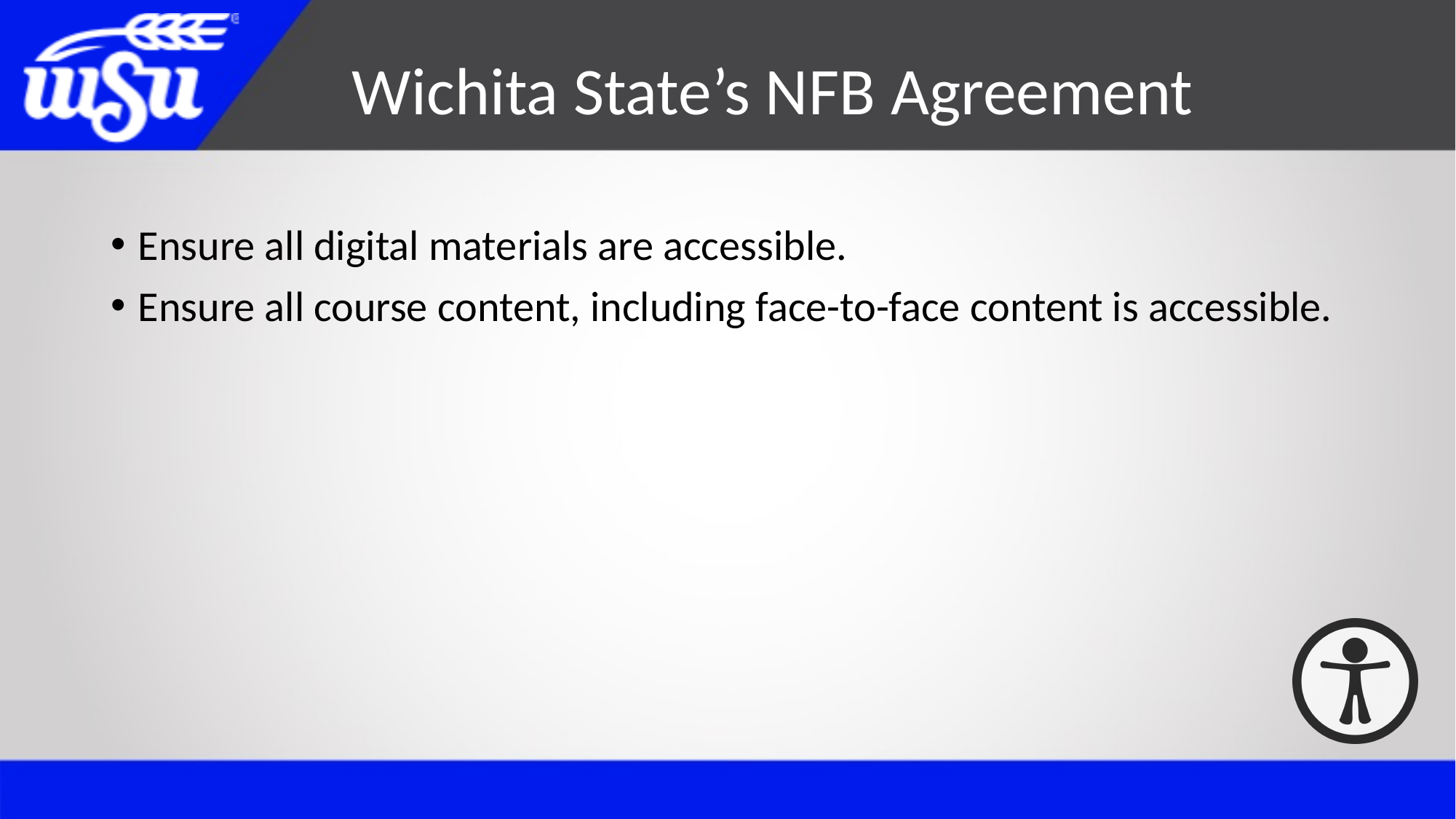

# Wichita State’s NFB Agreement
Ensure all digital materials are accessible.
Ensure all course content, including face-to-face content is accessible.